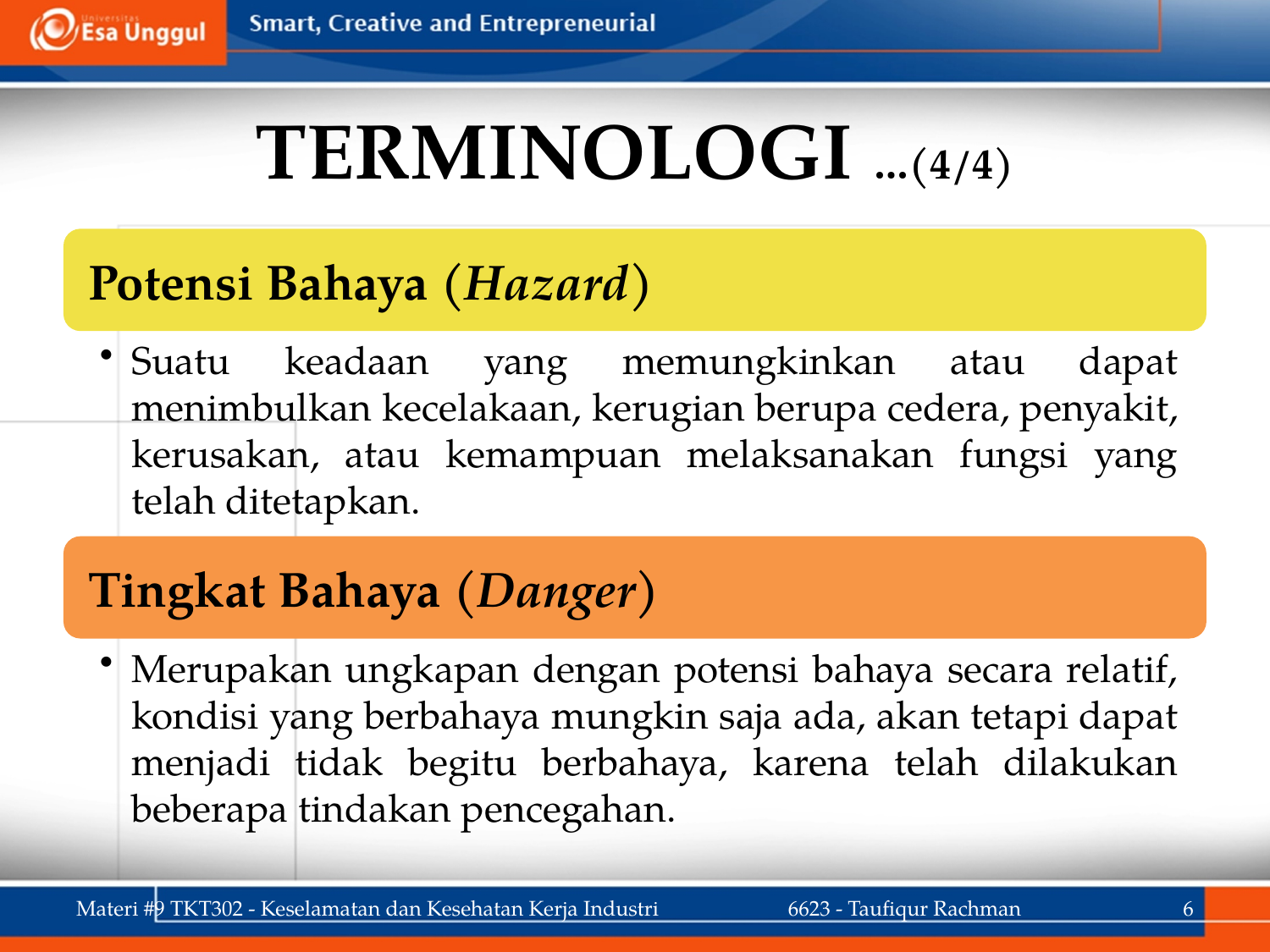

# Terminologi …(4/4)
Potensi Bahaya (Hazard)
Suatu keadaan yang memungkinkan atau dapat menimbulkan kecelakaan, kerugian berupa cedera, penyakit, kerusakan, atau kemampuan melaksanakan fungsi yang telah ditetapkan.
Tingkat Bahaya (Danger)
Merupakan ungkapan dengan potensi bahaya secara relatif, kondisi yang berbahaya mungkin saja ada, akan tetapi dapat menjadi tidak begitu berbahaya, karena telah dilakukan beberapa tindakan pencegahan.
Materi #9 TKT302 - Keselamatan dan Kesehatan Kerja Industri
6623 - Taufiqur Rachman
6